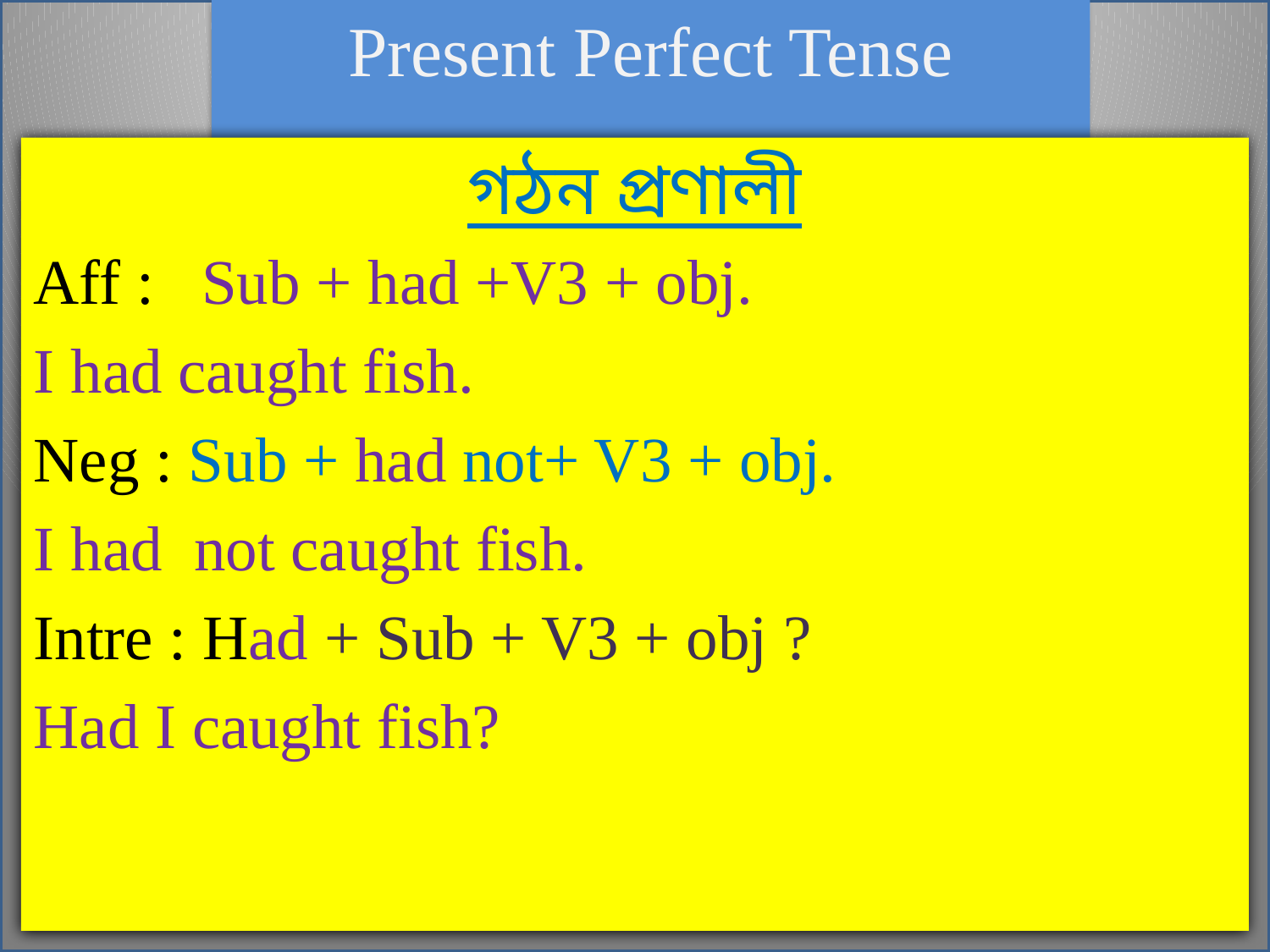

# Present Perfect Tense
গঠন প্রণালী
Aff :   Sub + had +V3 + obj.
I had caught fish.
Neg : Sub + had not+ V3 + obj.
I had  not caught fish.
Intre : Had + Sub + V3 + obj ?
Had I caught fish?